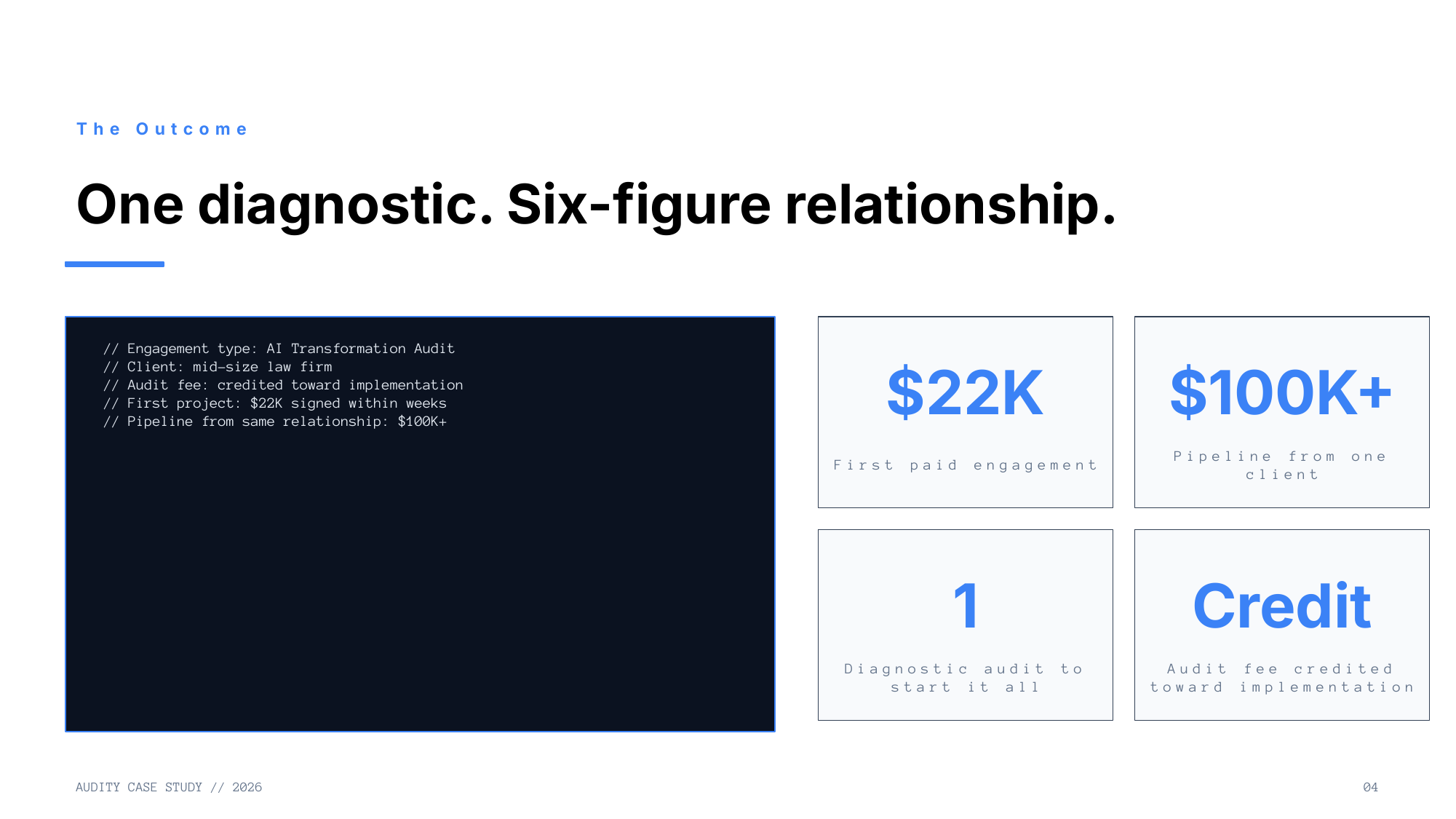

The Outcome
One diagnostic. Six-figure relationship.

// Engagement type: AI Transformation Audit
// Client: mid-size law firm
// Audit fee: credited toward implementation
// First project: $22K signed within weeks
// Pipeline from same relationship: $100K+
$22K
$100K+
First paid engagement
Pipeline from one client

1
Credit
Diagnostic audit to start it all
Audit fee credited toward implementation
AUDITY CASE STUDY // 2026
04